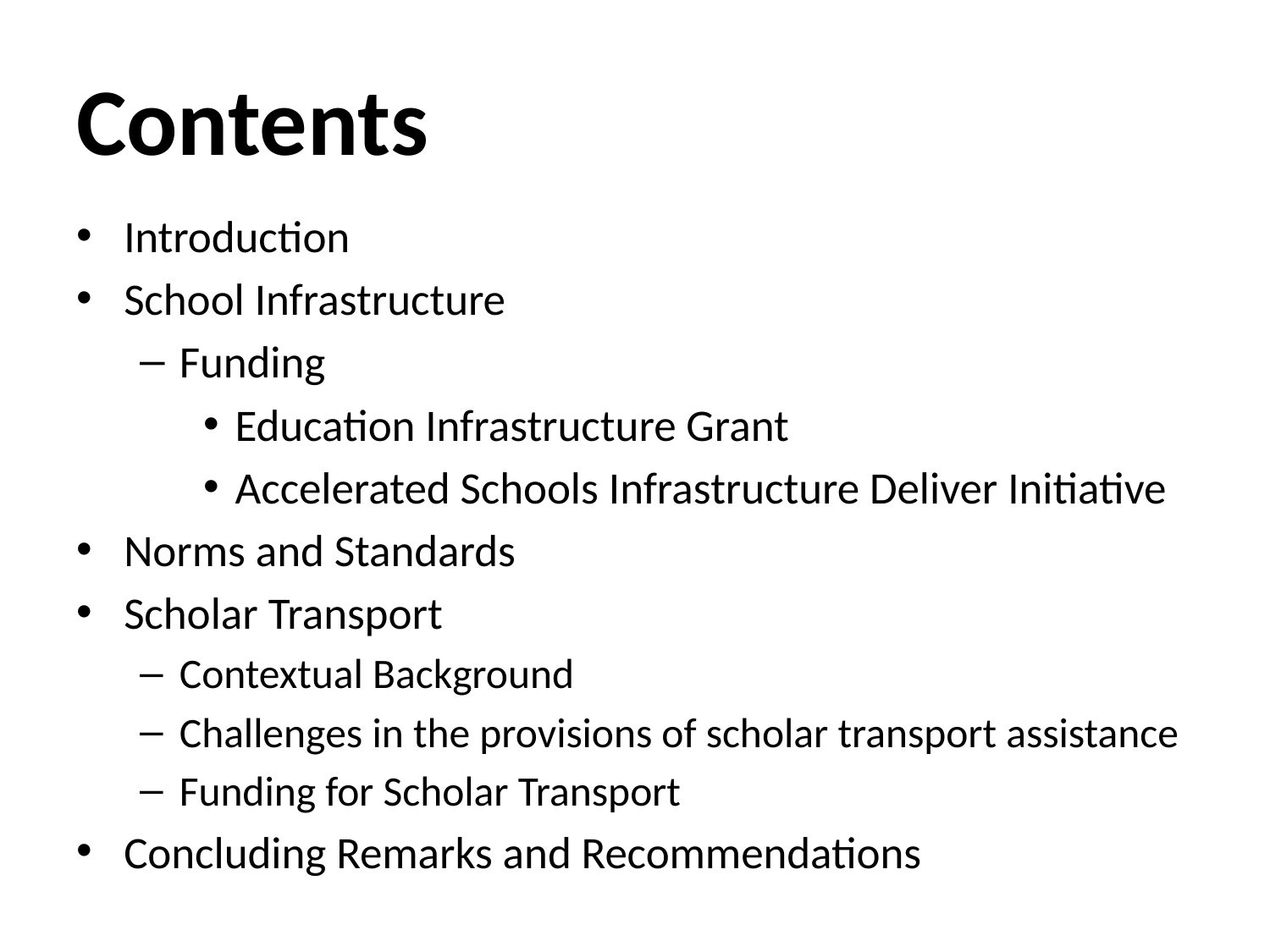

# Contents
Introduction
School Infrastructure
Funding
Education Infrastructure Grant
Accelerated Schools Infrastructure Deliver Initiative
Norms and Standards
Scholar Transport
Contextual Background
Challenges in the provisions of scholar transport assistance
Funding for Scholar Transport
Concluding Remarks and Recommendations